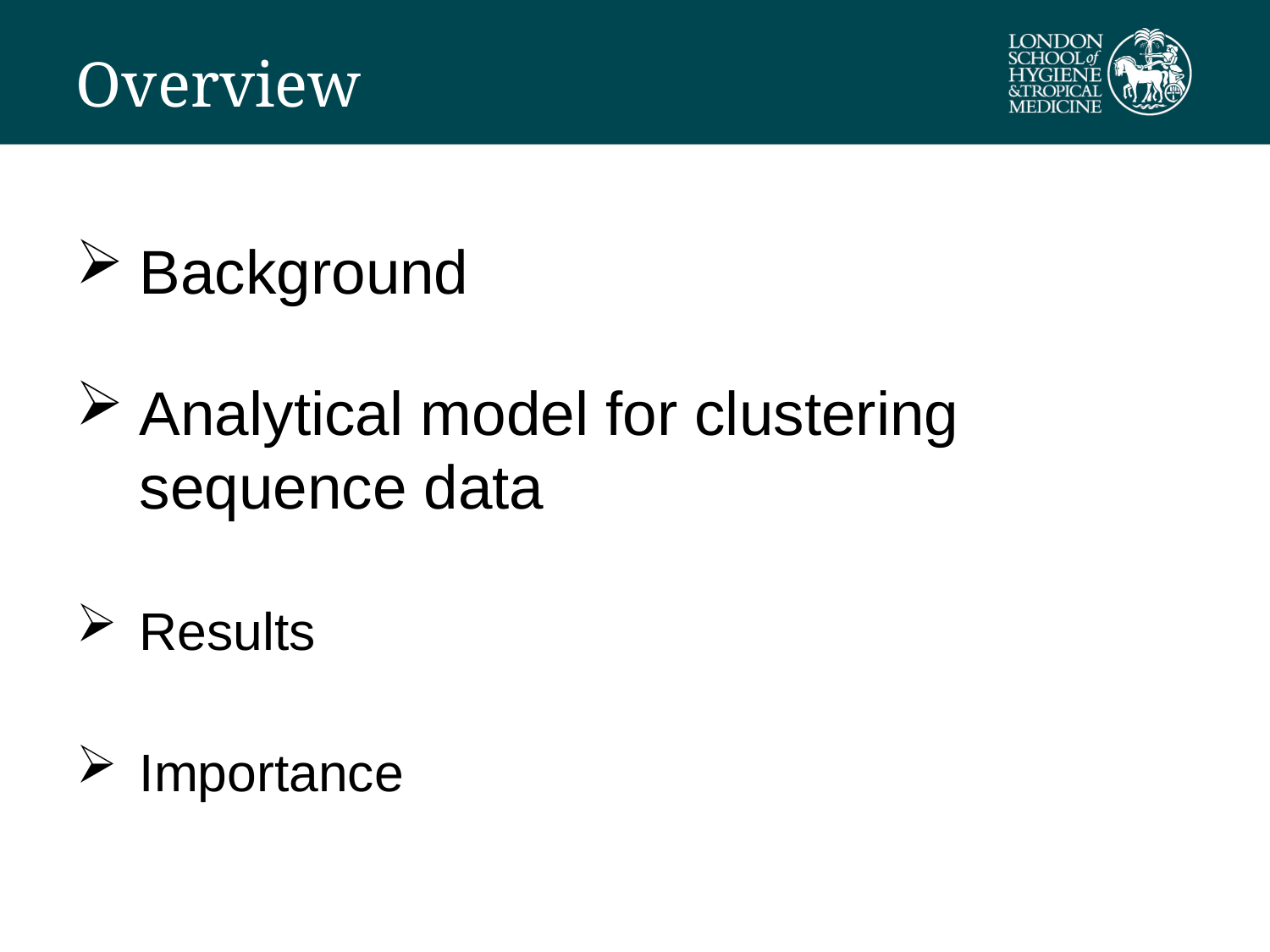

# Overview
Background
Analytical model for clustering sequence data
Results
Importance